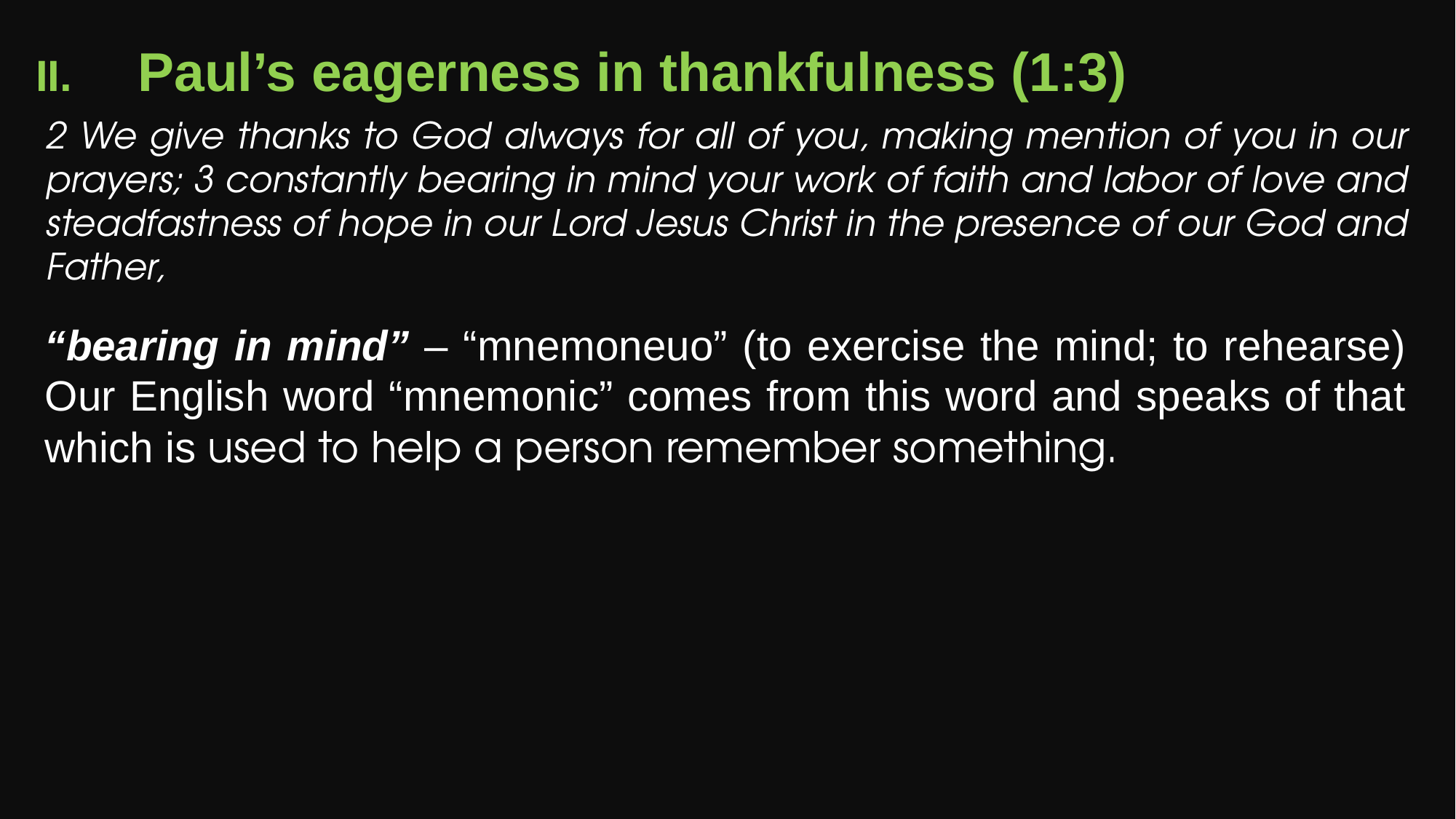

Paul’s eagerness in thankfulness (1:3)
2 We give thanks to God always for all of you, making mention of you in our prayers; 3 constantly bearing in mind your work of faith and labor of love and steadfastness of hope in our Lord Jesus Christ in the presence of our God and Father,
“bearing in mind” – “mnemoneuo” (to exercise the mind; to rehearse) Our English word “mnemonic” comes from this word and speaks of that which is used to help a person remember something.